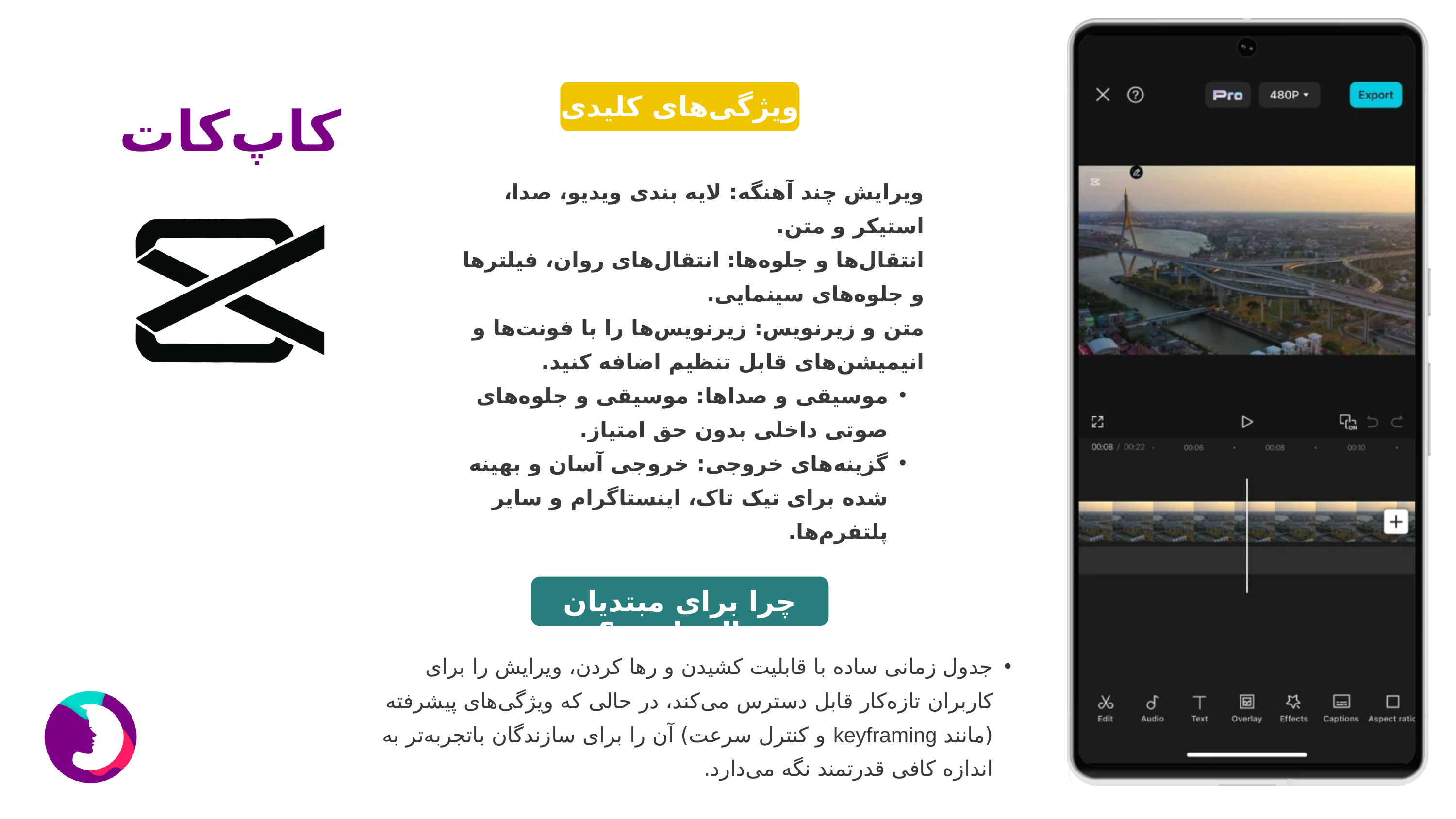

ویژگی‌های کلیدی
کاپ‌کات
ویرایش چند آهنگه: لایه بندی ویدیو، صدا، استیکر و متن.
انتقال‌ها و جلوه‌ها: انتقال‌های روان، فیلترها و جلوه‌های سینمایی.
متن و زیرنویس: زیرنویس‌ها را با فونت‌ها و انیمیشن‌های قابل تنظیم اضافه کنید.
موسیقی و صداها: موسیقی و جلوه‌های صوتی داخلی بدون حق امتیاز.
گزینه‌های خروجی: خروجی آسان و بهینه شده برای تیک تاک، اینستاگرام و سایر پلتفرم‌ها.

چرا برای مبتدیان عالی است؟
جدول زمانی ساده با قابلیت کشیدن و رها کردن، ویرایش را برای کاربران تازه‌کار قابل دسترس می‌کند، در حالی که ویژگی‌های پیشرفته (مانند keyframing و کنترل سرعت) آن را برای سازندگان باتجربه‌تر به اندازه کافی قدرتمند نگه می‌دارد.